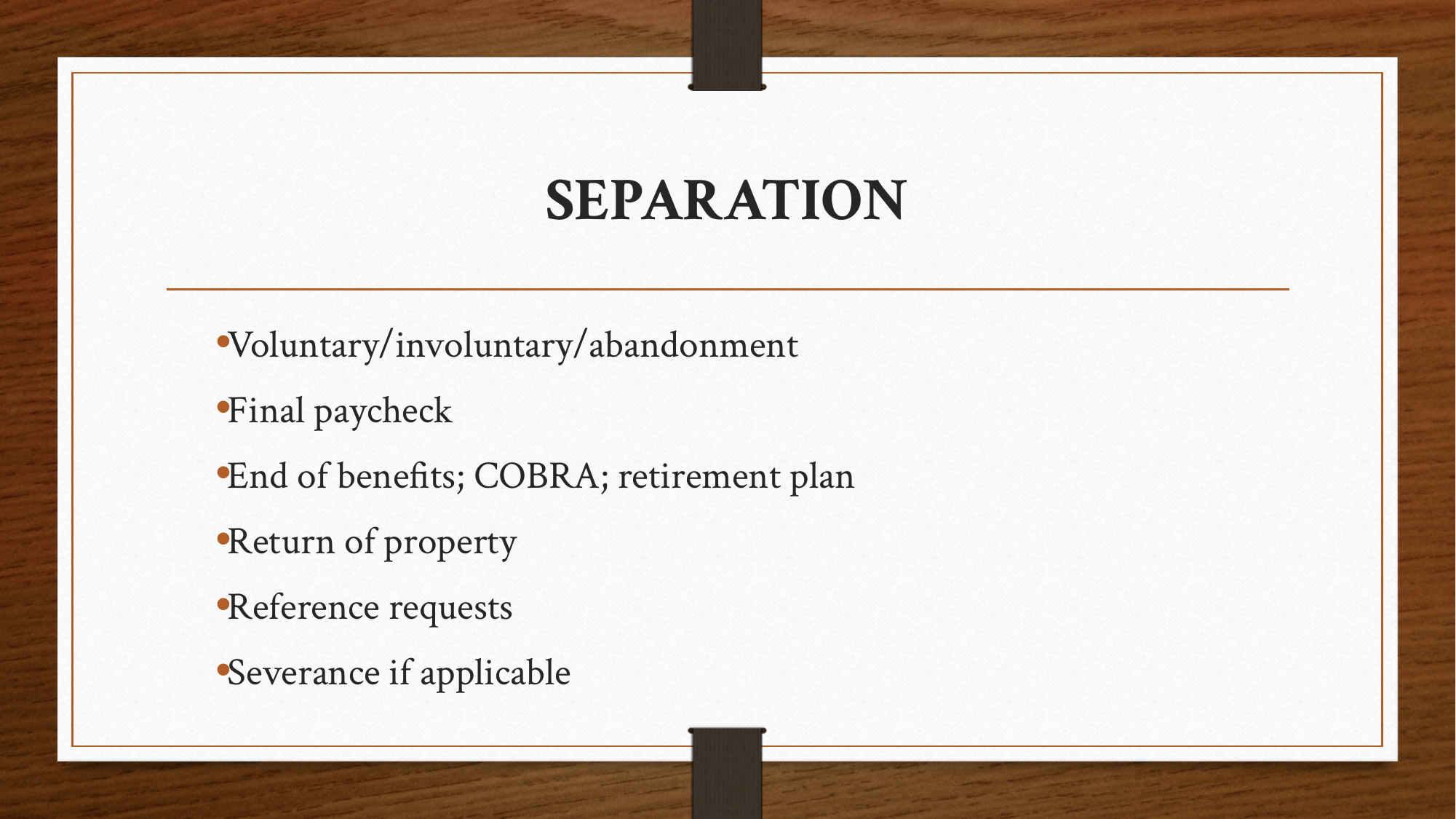

# SEPARATION
Voluntary/involuntary/abandonment
Final paycheck
End of benefits; COBRA; retirement plan
Return of property
Reference requests
Severance if applicable